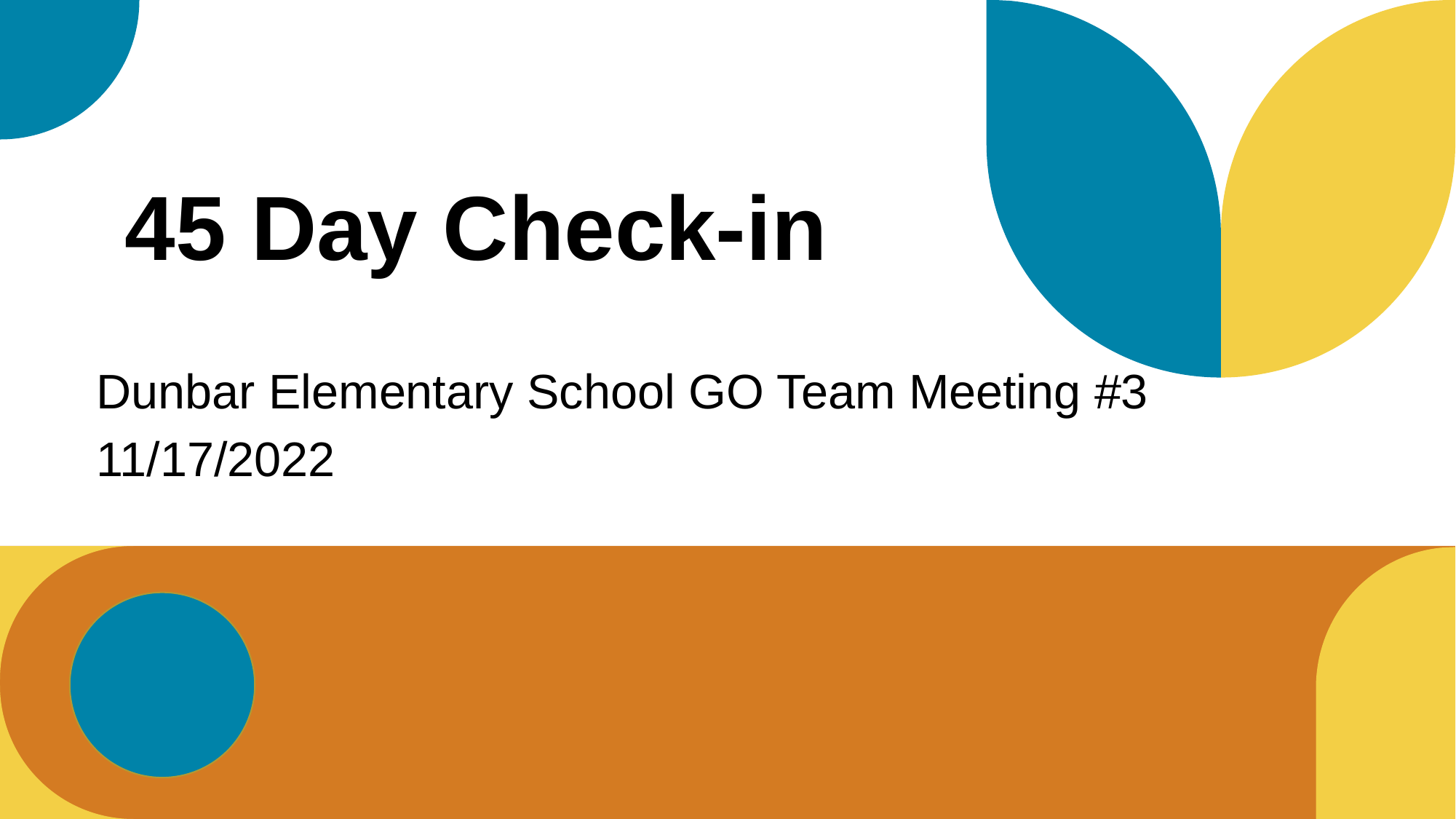

# 45 Day Check-in
Dunbar Elementary School GO Team Meeting #3
11/17/2022